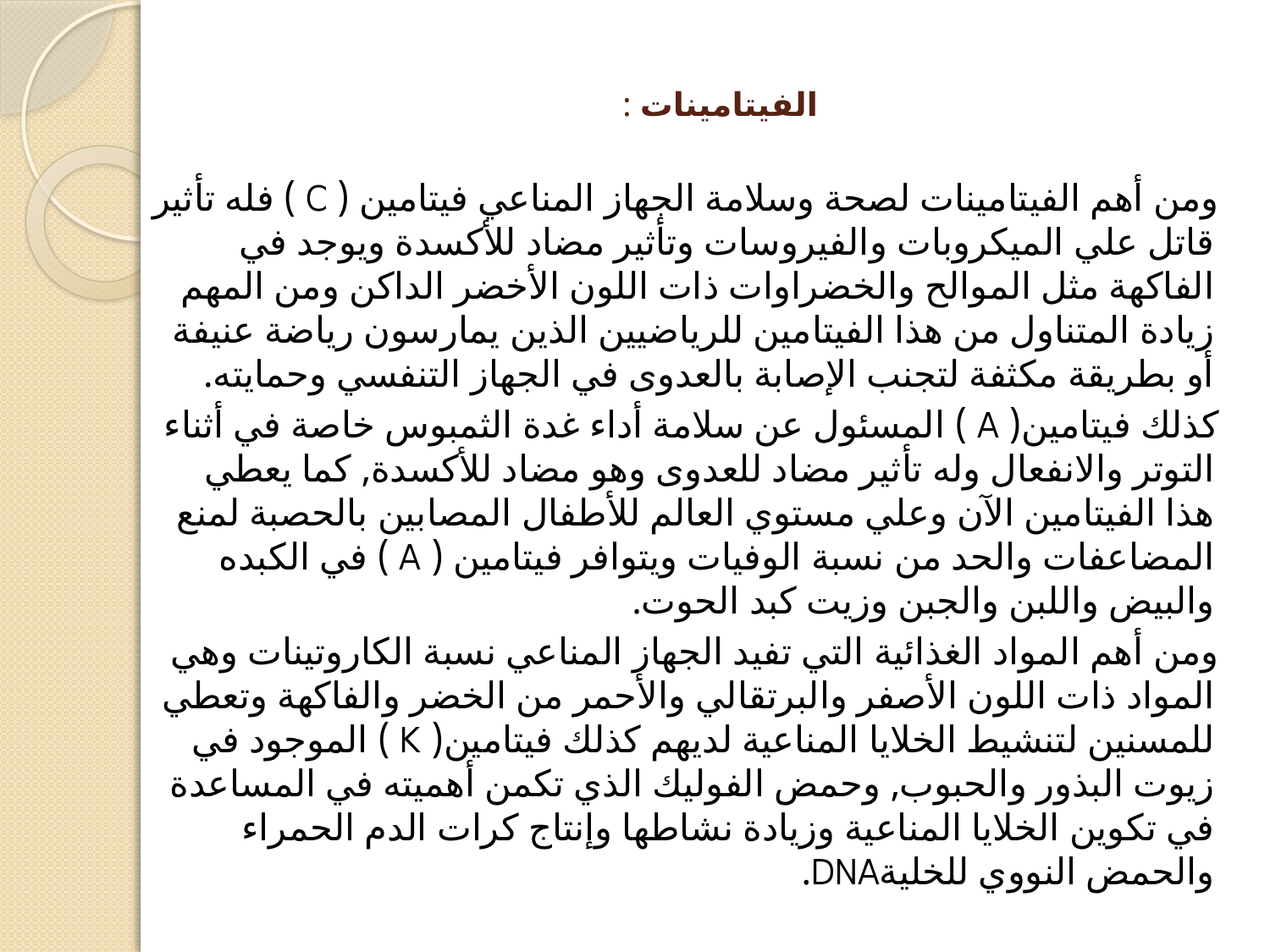

# الفيتامينات :
   ومن أهم الفيتامينات لصحة وسلامة الجهاز المناعي فيتامين ( C ) فله تأثير قاتل علي الميكروبات والفيروسات وتأثير مضاد للأكسدة ويوجد في الفاكهة مثل الموالح والخضراوات ذات اللون الأخضر الداكن ومن المهم زيادة المتناول من هذا الفيتامين للرياضيين الذين يمارسون رياضة عنيفة أو بطريقة مكثفة لتجنب الإصابة بالعدوى في الجهاز التنفسي وحمايته‏.‏
   كذلك فيتامين‏(‏ A ‏)‏ المسئول عن سلامة أداء غدة الثمبوس خاصة في أثناء التوتر والانفعال وله تأثير مضاد للعدوى وهو مضاد للأكسدة‏,‏ كما يعطي هذا الفيتامين الآن وعلي مستوي العالم للأطفال المصابين بالحصبة لمنع المضاعفات والحد من نسبة الوفيات ويتوافر فيتامين ‏(‏ A ‏)‏ في الكبده والبيض واللبن والجبن وزيت كبد الحوت‏.‏
   ومن أهم المواد الغذائية التي تفيد الجهاز المناعي نسبة الكاروتينات وهي المواد ذات اللون الأصفر والبرتقالي والأحمر من الخضر والفاكهة وتعطي للمسنين لتنشيط الخلايا المناعية لديهم كذلك فيتامين‏(‏ K ‏)‏ الموجود في زيوت البذور والحبوب‏,‏ وحمض الفوليك الذي تكمن أهميته في المساعدة في تكوين الخلايا المناعية وزيادة نشاطها وإنتاج كرات الدم الحمراء والحمض النووي للخلية‏DNA.‏